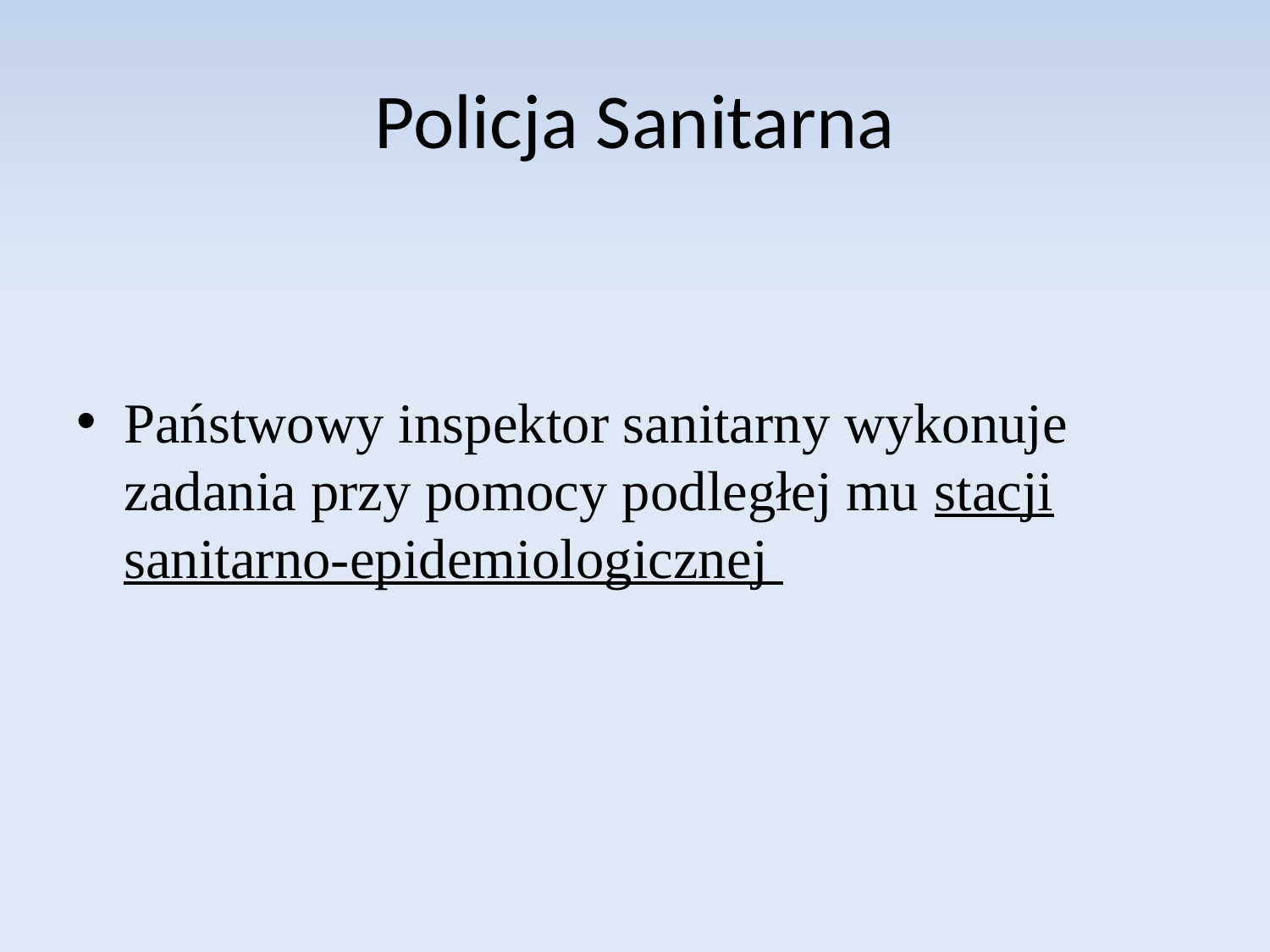

# Policja Sanitarna

Państwowy inspektor sanitarny wykonuje zadania przy pomocy podległej mu stacji sanitarno-epidemiologicznej